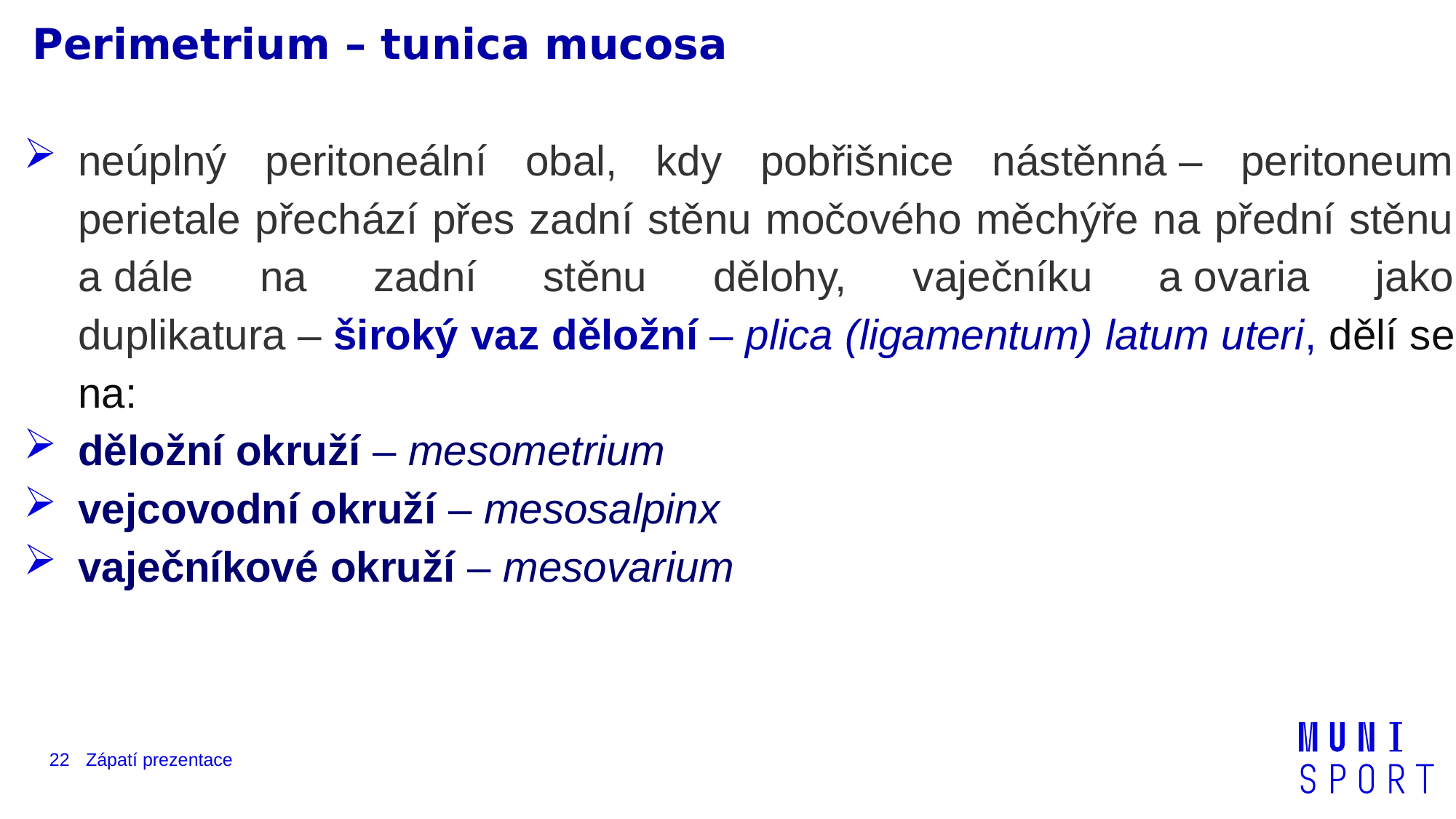

Perimetrium – tunica mucosa

neúplný peritoneální obal, kdy pobřišnice nástěnná – peritoneum perietale přechází přes zadní stěnu močového měchýře na přední stěnu a dále na zadní stěnu dělohy, vaječníku a ovaria jako duplikatura – široký vaz děložní – plica (ligamentum) latum uteri, dělí se na:
děložní okruží – mesometrium
vejcovodní okruží – mesosalpinx
vaječníkové okruží – mesovarium

22
Zápatí prezentace